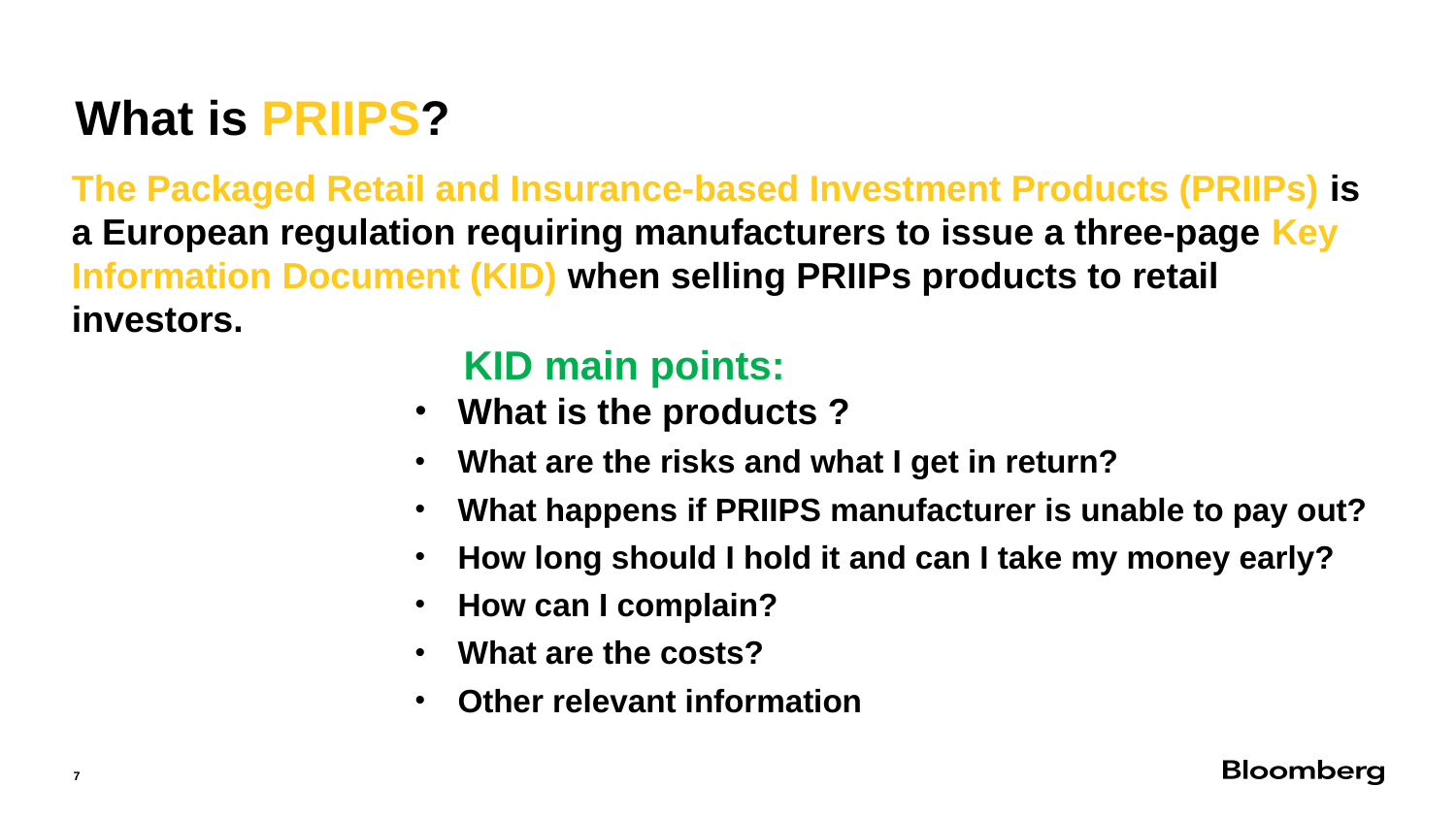

# What is PRIIPS?
The Packaged Retail and Insurance-based Investment Products (PRIIPs) is a European regulation requiring manufacturers to issue a three-page Key Information Document (KID) when selling PRIIPs products to retail investors.
		         KID main points:
What is the products ?
What are the risks and what I get in return?
What happens if PRIIPS manufacturer is unable to pay out?
How long should I hold it and can I take my money early?
How can I complain?
What are the costs?
Other relevant information